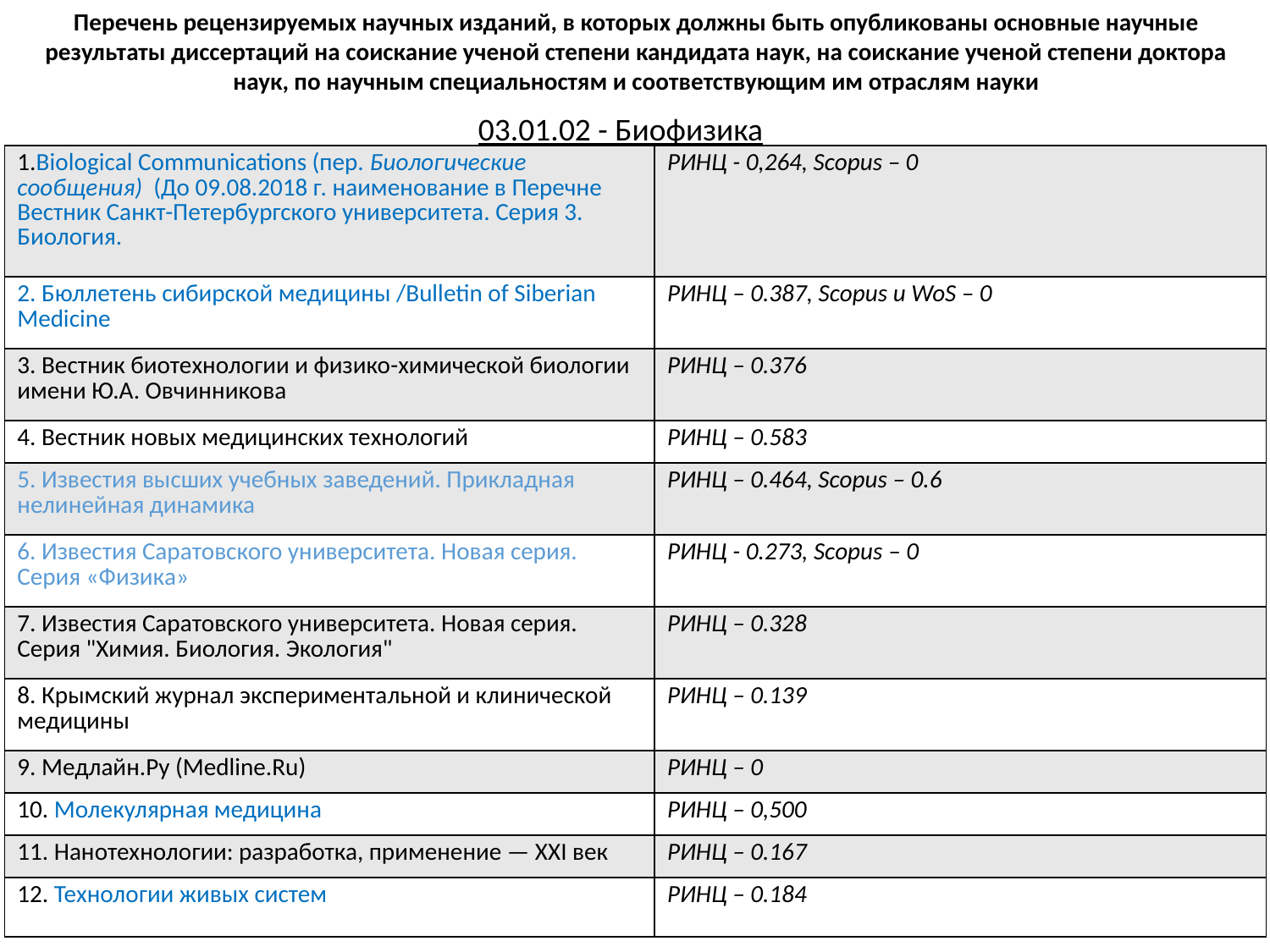

Перечень рецензируемых научных изданий, в которых должны быть опубликованы основные научные результаты диссертаций на соискание ученой степени кандидата наук, на соискание ученой степени доктора наук, по научным специальностям и соответствующим им отраслям науки
03.01.02 - Биофизика
| 1.Biological Communications (пер. Биологические сообщения) (До 09.08.2018 г. наименование в Перечне Вестник Санкт-Петербургского университета. Серия 3. Биология. | РИНЦ - 0,264, Scopus – 0 |
| --- | --- |
| 2. Бюллетень сибирской медицины /Bulletin of Siberian Medicine | РИНЦ – 0.387, Scopus и WoS – 0 |
| 3. Вестник биотехнологии и физико-химической биологии имени Ю.А. Овчинникова | РИНЦ – 0.376 |
| 4. Вестник новых медицинских технологий | РИНЦ – 0.583 |
| 5. Известия высших учебных заведений. Прикладная нелинейная динамика | РИНЦ – 0.464, Scopus – 0.6 |
| 6. Известия Саратовского университета. Новая серия. Серия «Физика» | РИНЦ - 0.273, Scopus – 0 |
| 7. Известия Саратовского университета. Новая серия. Серия "Химия. Биология. Экология" | РИНЦ – 0.328 |
| 8. Крымский журнал экспериментальной и клинической медицины | РИНЦ – 0.139 |
| 9. Медлайн.Ру (Medline.Ru) | РИНЦ – 0 |
| 10. Молекулярная медицина | РИНЦ – 0,500 |
| 11. Нанотехнологии: разработка, применение — XXI век | РИНЦ – 0.167 |
| 12. Технологии живых систем | РИНЦ – 0.184 |